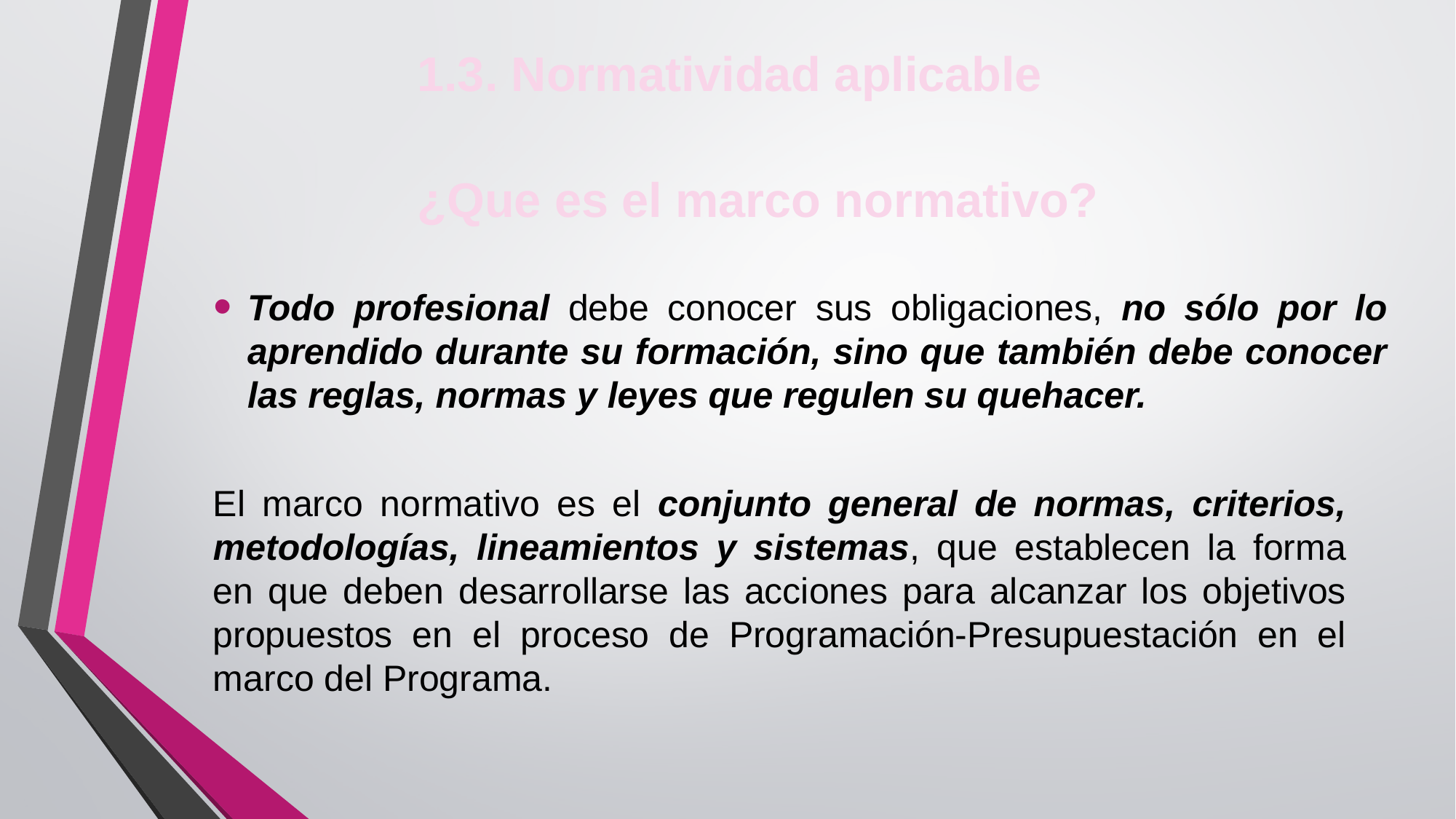

1.3. Normatividad aplicable
Todo profesional debe conocer sus obligaciones, no sólo por lo aprendido durante su formación, sino que también debe conocer las reglas, normas y leyes que regulen su quehacer.
¿Que es el marco normativo?
El marco normativo es el conjunto general de normas, criterios, metodologías, lineamientos y sistemas, que establecen la forma en que deben desarrollarse las acciones para alcanzar los objetivos propuestos en el proceso de Programación-Presupuestación en el marco del Programa.